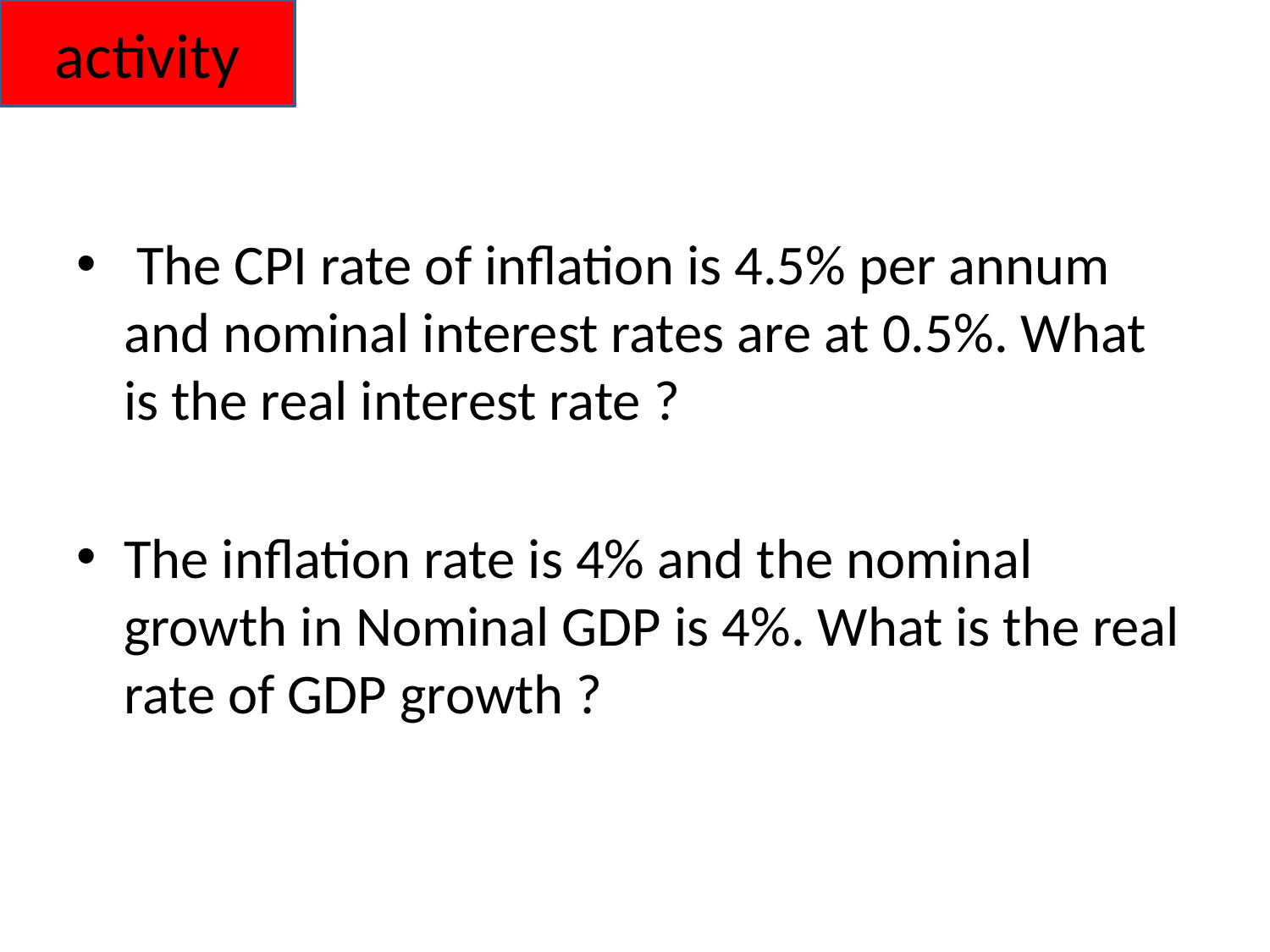

activity
#
 The CPI rate of inflation is 4.5% per annum and nominal interest rates are at 0.5%. What is the real interest rate ?

The inflation rate is 4% and the nominal growth in Nominal GDP is 4%. What is the real rate of GDP growth ?